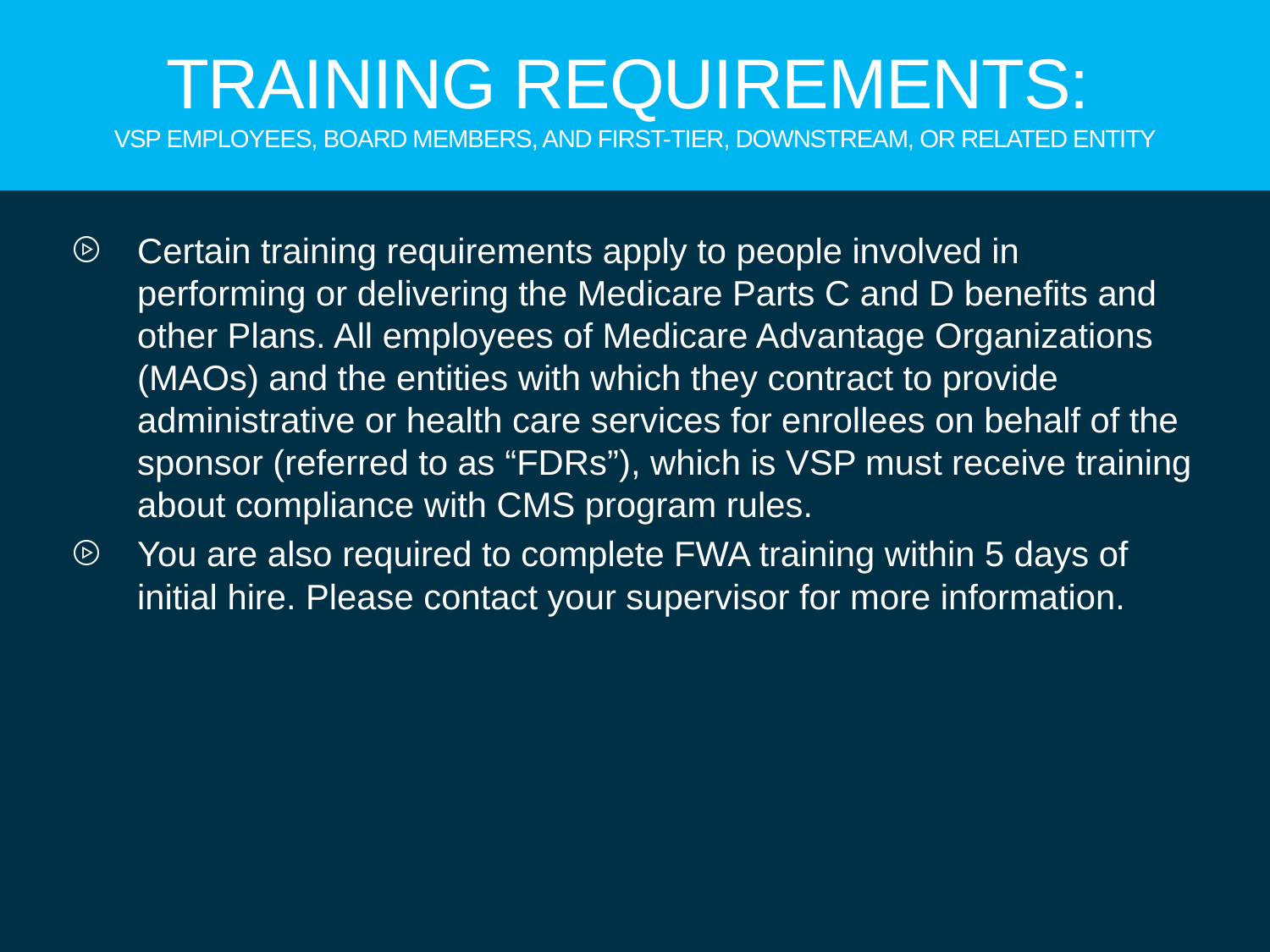

# Training Requirements: VSP Employees, Board Members, and First-Tier, Downstream, or Related Entity
Certain training requirements apply to people involved in performing or delivering the Medicare Parts C and D benefits and other Plans. All employees of Medicare Advantage Organizations (MAOs) and the entities with which they contract to provide administrative or health care services for enrollees on behalf of the sponsor (referred to as “FDRs”), which is VSP must receive training about compliance with CMS program rules.
You are also required to complete FWA training within 5 days of initial hire. Please contact your supervisor for more information.